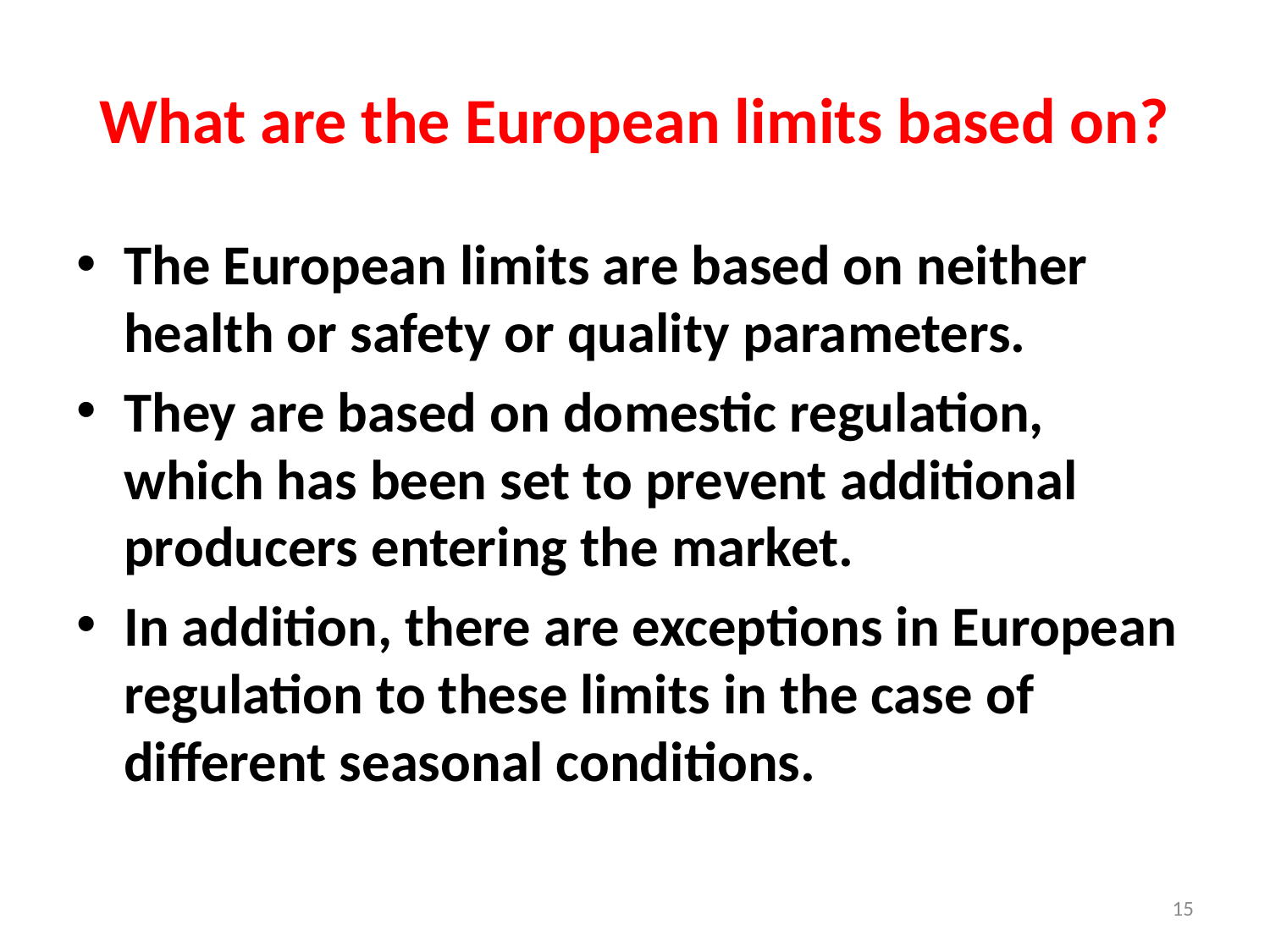

# What are the European limits based on?
The European limits are based on neither health or safety or quality parameters.
They are based on domestic regulation, which has been set to prevent additional producers entering the market.
In addition, there are exceptions in European regulation to these limits in the case of different seasonal conditions.
15